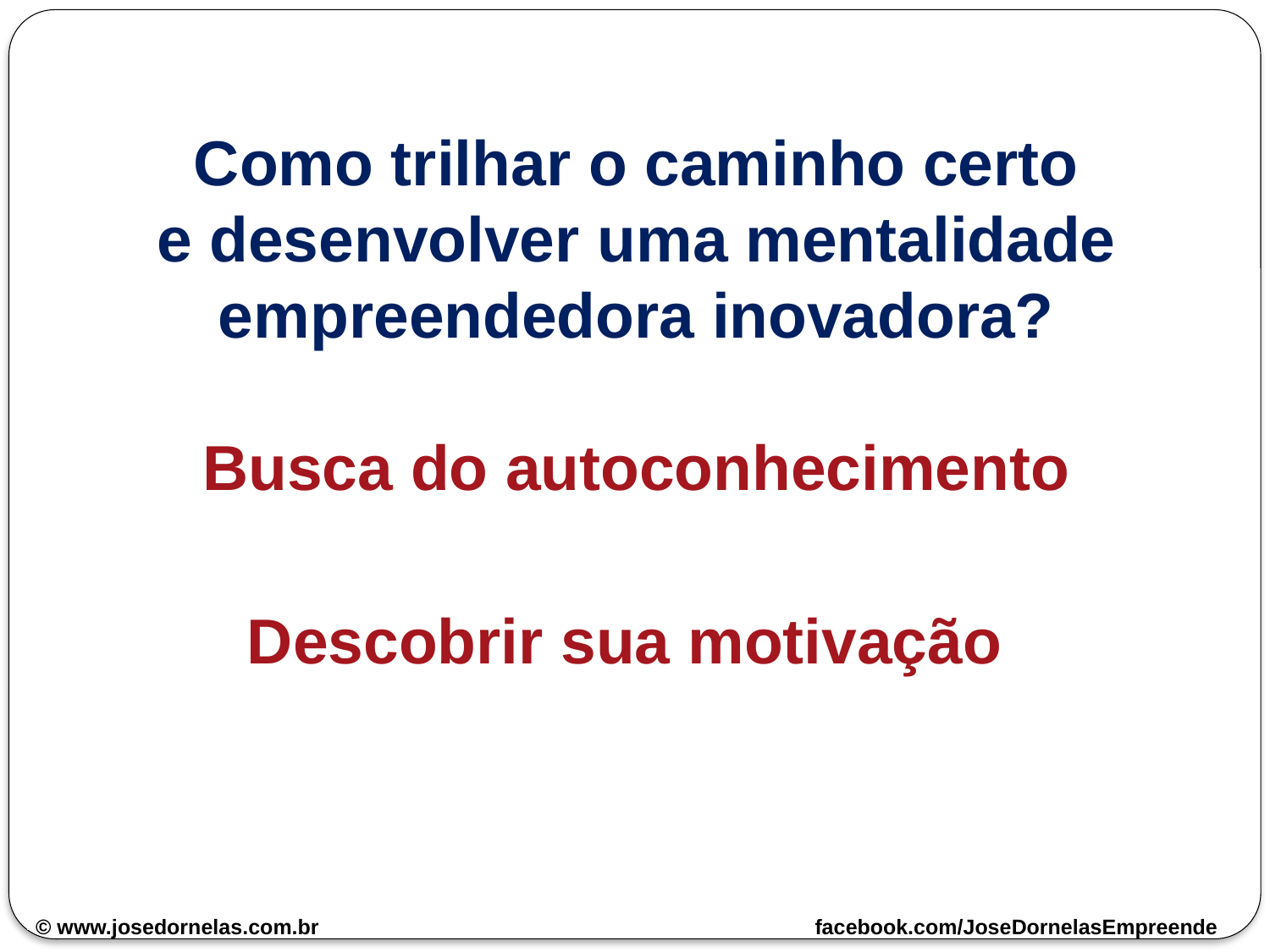

# Como trilhar o caminho certo e desenvolver uma mentalidade empreendedora inovadora? Busca do autoconhecimento Descobrir sua motivação
ww.josedornelas.com
© www.josedornelas.com.br                                                                                    facebook.com/JoseDornelasEmpreende